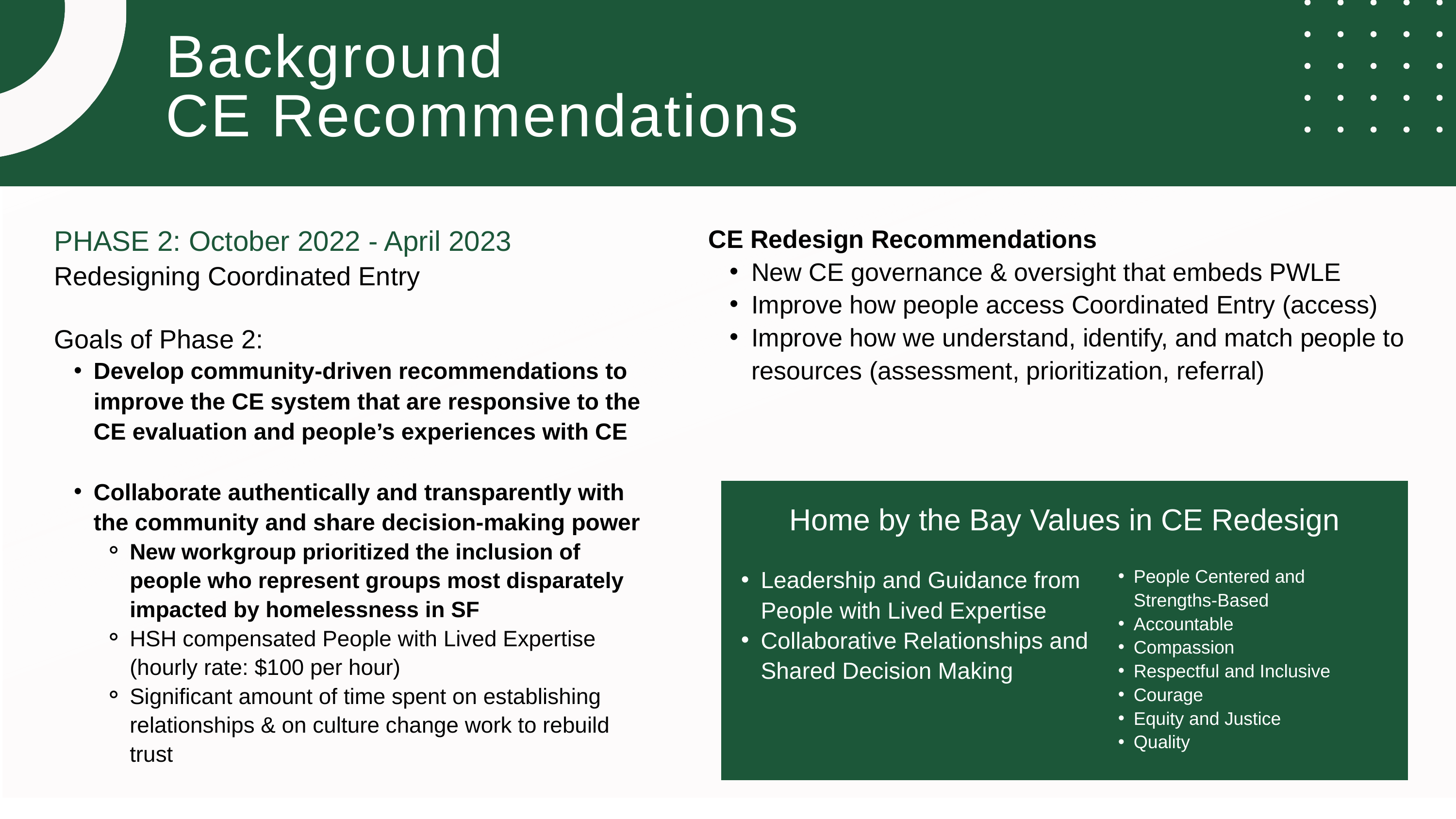

Background
CE Recommendations
PHASE 2: October 2022 - April 2023
Redesigning Coordinated Entry

Goals of Phase 2:
Develop community-driven recommendations to improve the CE system that are responsive to the CE evaluation and people’s experiences with CE

Collaborate authentically and transparently with the community and share decision-making power
New workgroup prioritized the inclusion of people who represent groups most disparately impacted by homelessness in SF
HSH compensated People with Lived Expertise (hourly rate: $100 per hour)
Significant amount of time spent on establishing relationships & on culture change work to rebuild trust
CE Redesign Recommendations
New CE governance & oversight that embeds PWLE
Improve how people access Coordinated Entry (access)
Improve how we understand, identify, and match people to resources (assessment, prioritization, referral)

Home by the Bay Values in CE Redesign

Leadership and Guidance from People with Lived Expertise
Collaborative Relationships and Shared Decision Making
People Centered and Strengths-Based
Accountable
Compassion
Respectful and Inclusive
Courage
Equity and Justice
Quality